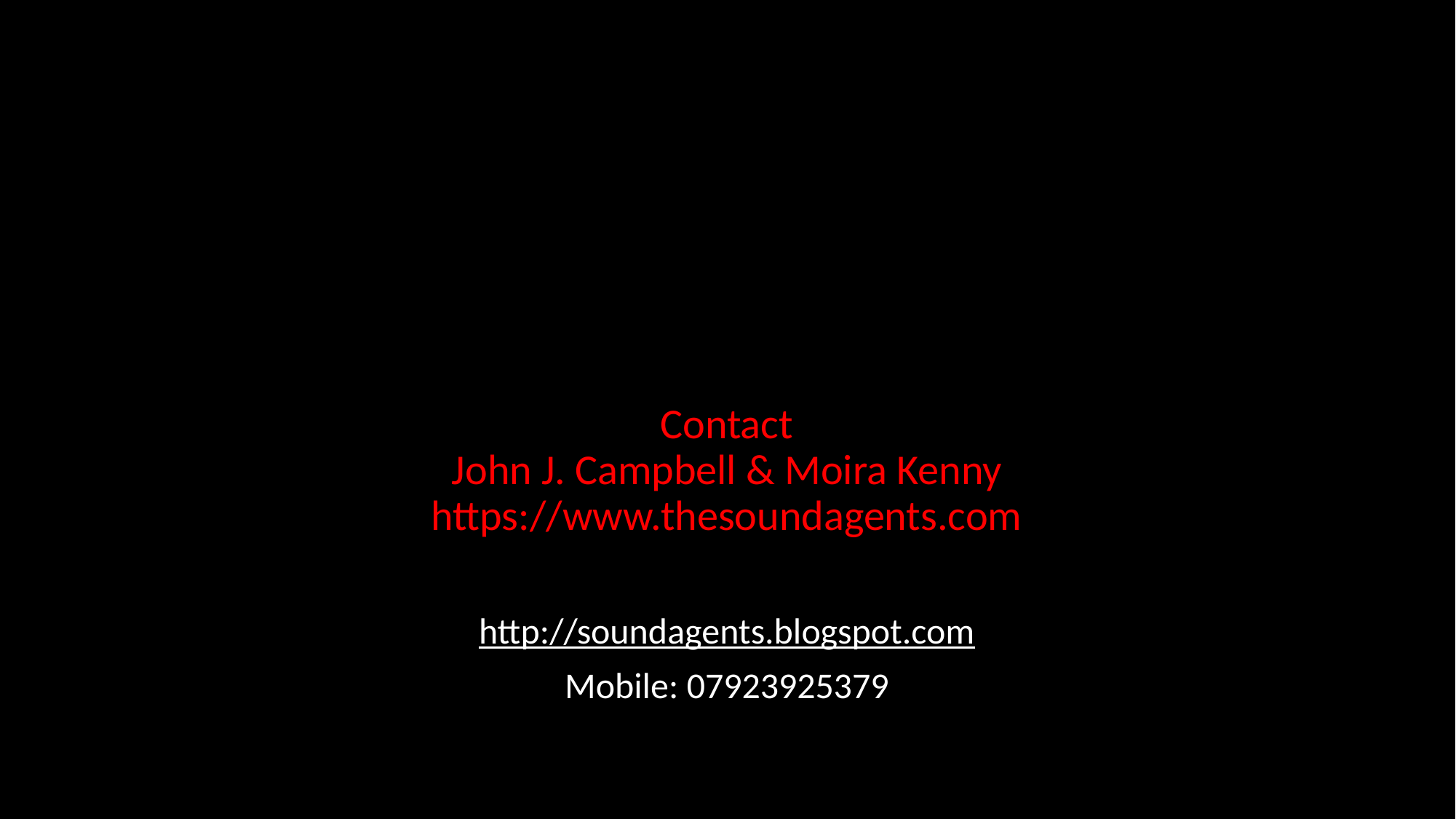

# Contact John J. Campbell & Moira Kenny https://www.thesoundagents.com

http://soundagents.blogspot.com
Mobile: 07923925379